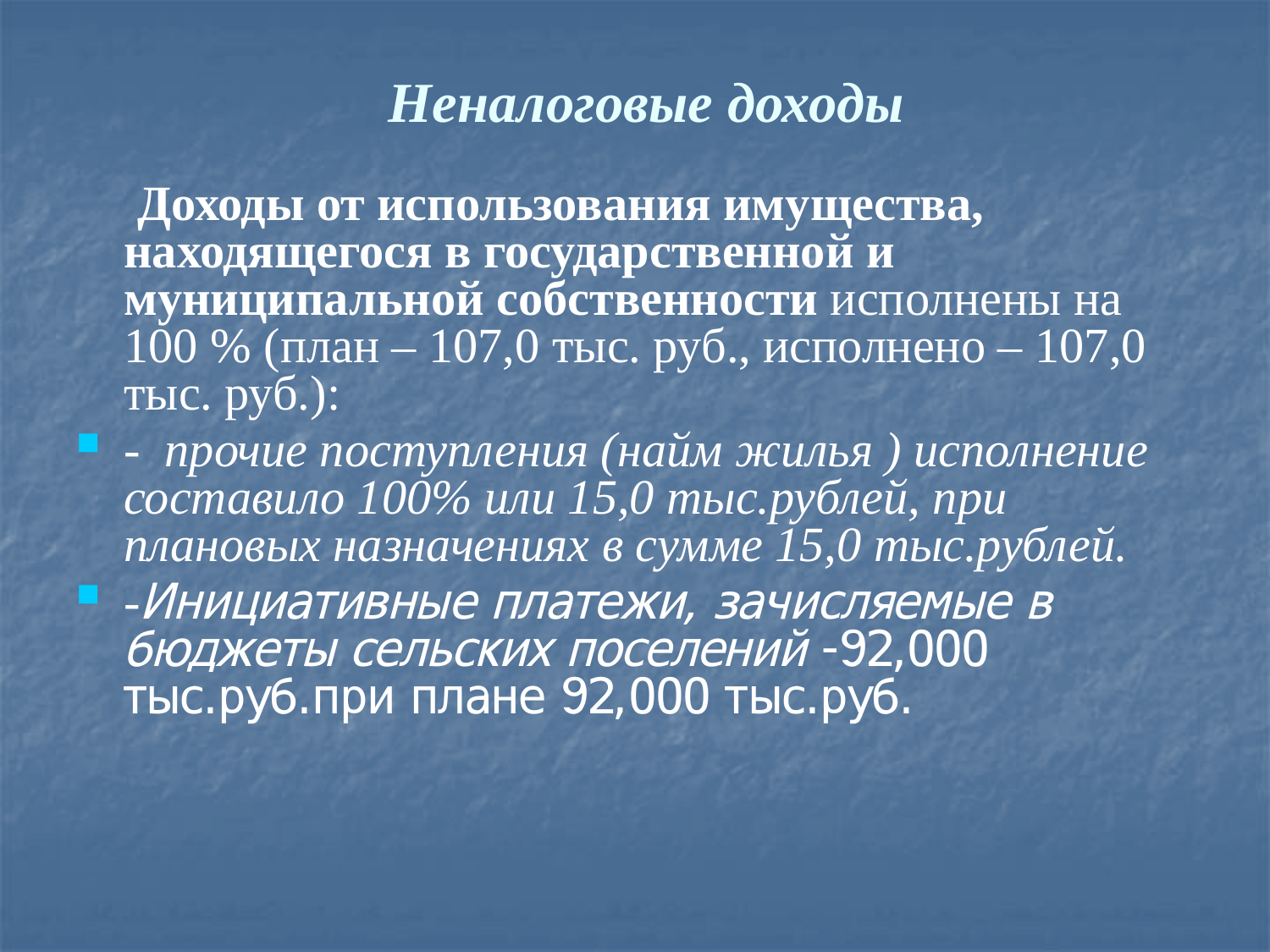

# Неналоговые доходы
     Доходы от использования имущества, находящегося в государственной и муниципальной собственности исполнены на 100 % (план – 107,0 тыс. руб., исполнено – 107,0 тыс. руб.):
-  прочие поступления (найм жилья ) исполнение  составило 100% или 15,0 тыс.рублей, при плановых назначениях в сумме 15,0 тыс.рублей.
-Инициативные платежи, зачисляемые в бюджеты сельских поселений -92,000 тыс.руб.при плане 92,000 тыс.руб.